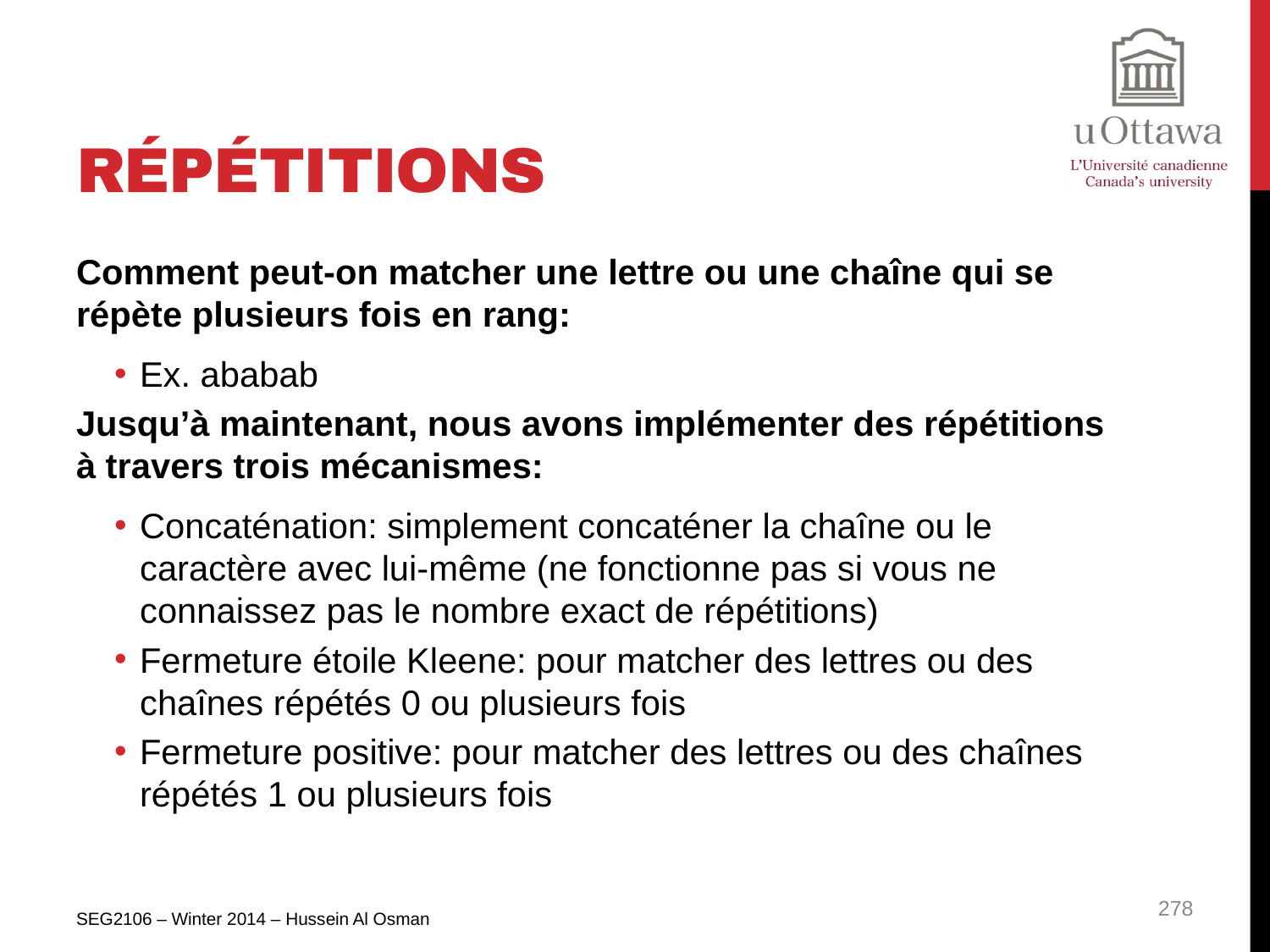

# Répétitions
Comment peut-on matcher une lettre ou une chaîne qui se répète plusieurs fois en rang:
Ex. ababab
Jusqu’à maintenant, nous avons implémenter des répétitions à travers trois mécanismes:
Concaténation: simplement concaténer la chaîne ou le caractère avec lui-même (ne fonctionne pas si vous ne connaissez pas le nombre exact de répétitions)
Fermeture étoile Kleene: pour matcher des lettres ou des chaînes répétés 0 ou plusieurs fois
Fermeture positive: pour matcher des lettres ou des chaînes répétés 1 ou plusieurs fois

SEG2106 – Winter 2014 – Hussein Al Osman
278